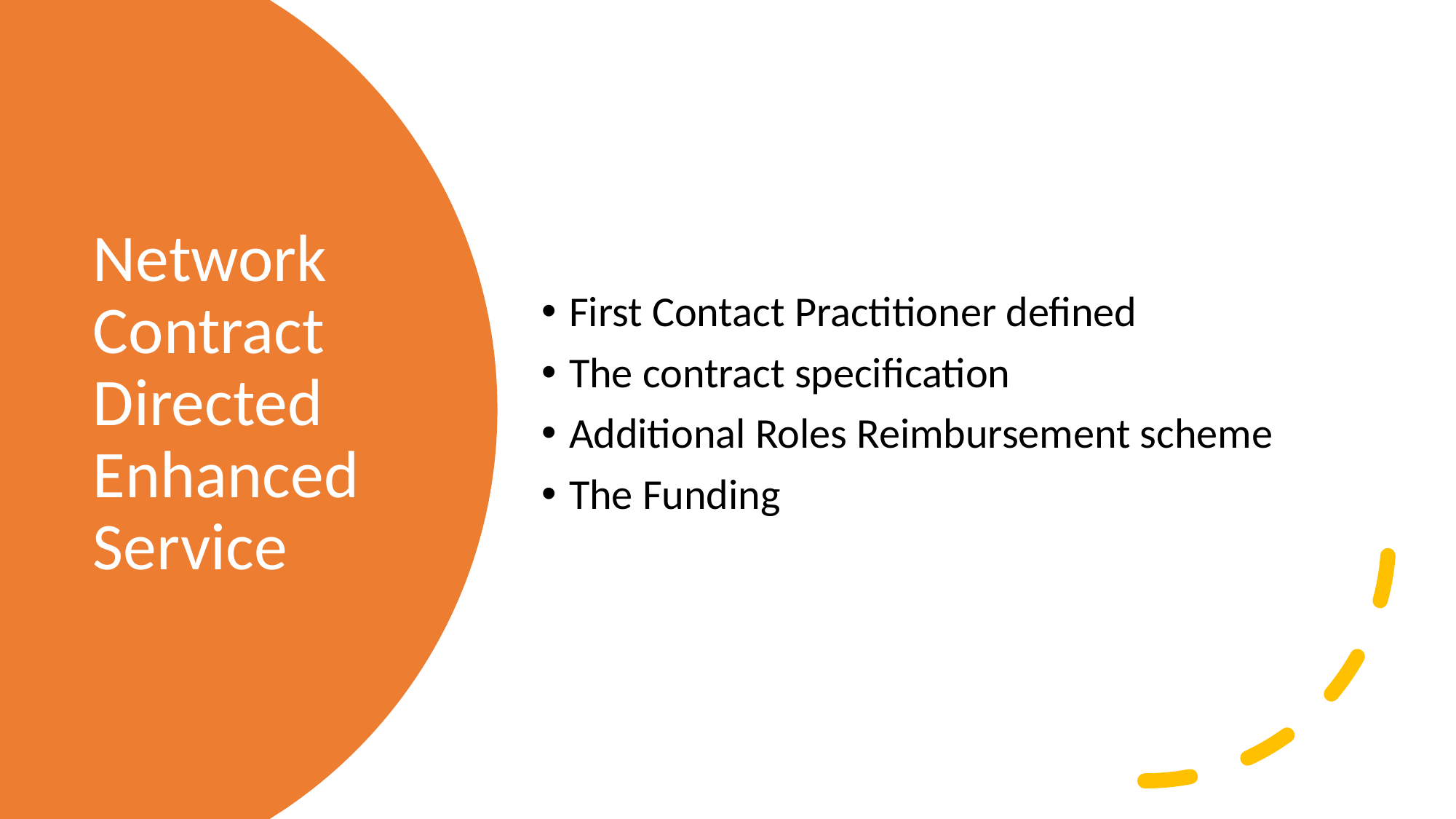

First Contact Practitioner defined
The contract specification
Additional Roles Reimbursement scheme
The Funding
# Network Contract Directed Enhanced Service